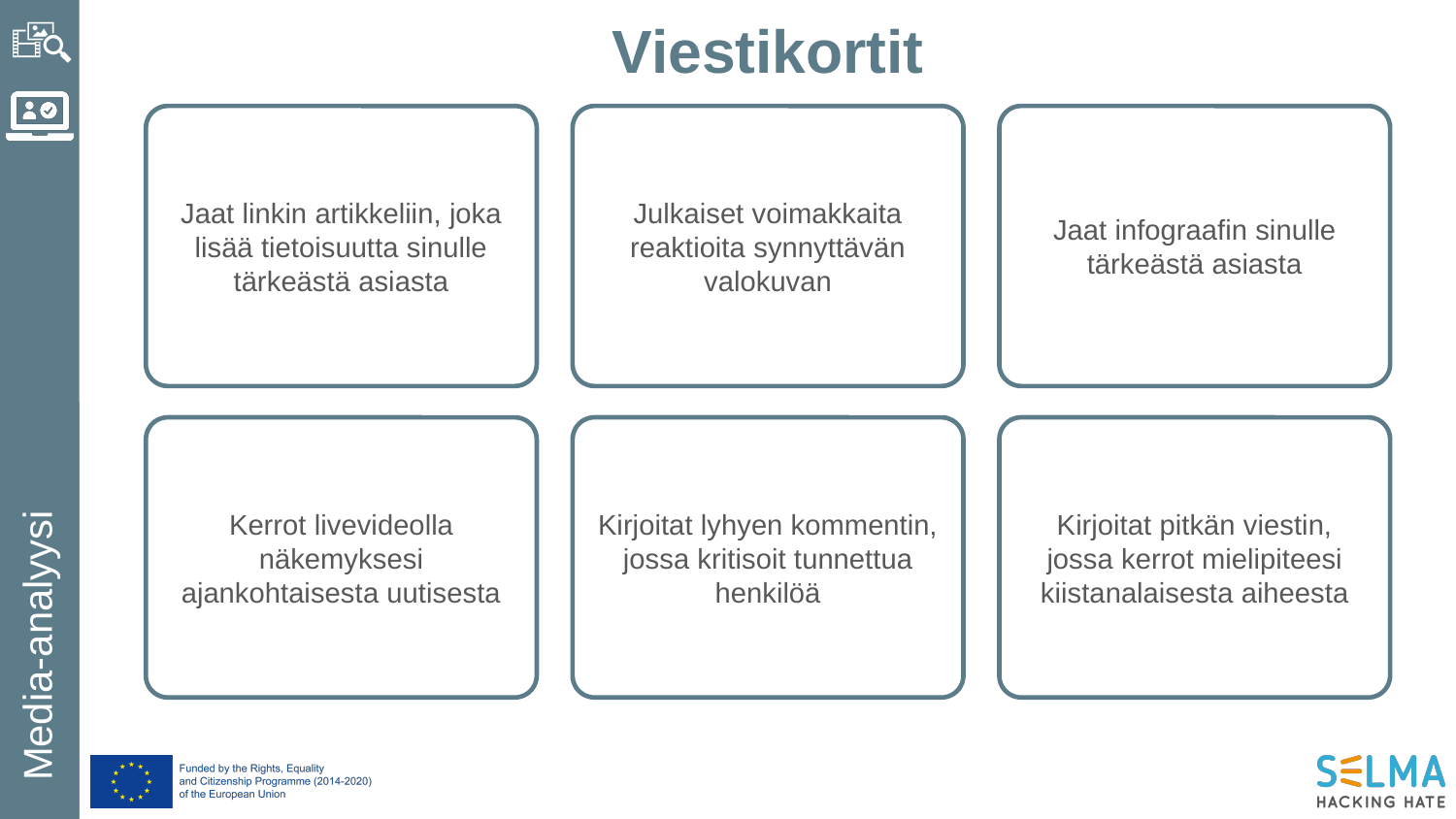

Viestikortit
Jaat linkin artikkeliin, joka lisää tietoisuutta sinulle tärkeästä asiasta
Julkaiset voimakkaita reaktioita synnyttävän valokuvan
Jaat infograafin sinulle tärkeästä asiasta

Kerrot livevideolla näkemyksesi ajankohtaisesta uutisesta
Kirjoitat lyhyen kommentin, jossa kritisoit tunnettua henkilöä
Kirjoitat pitkän viestin, jossa kerrot mielipiteesi kiistanalaisesta aiheesta
Media-analyysi